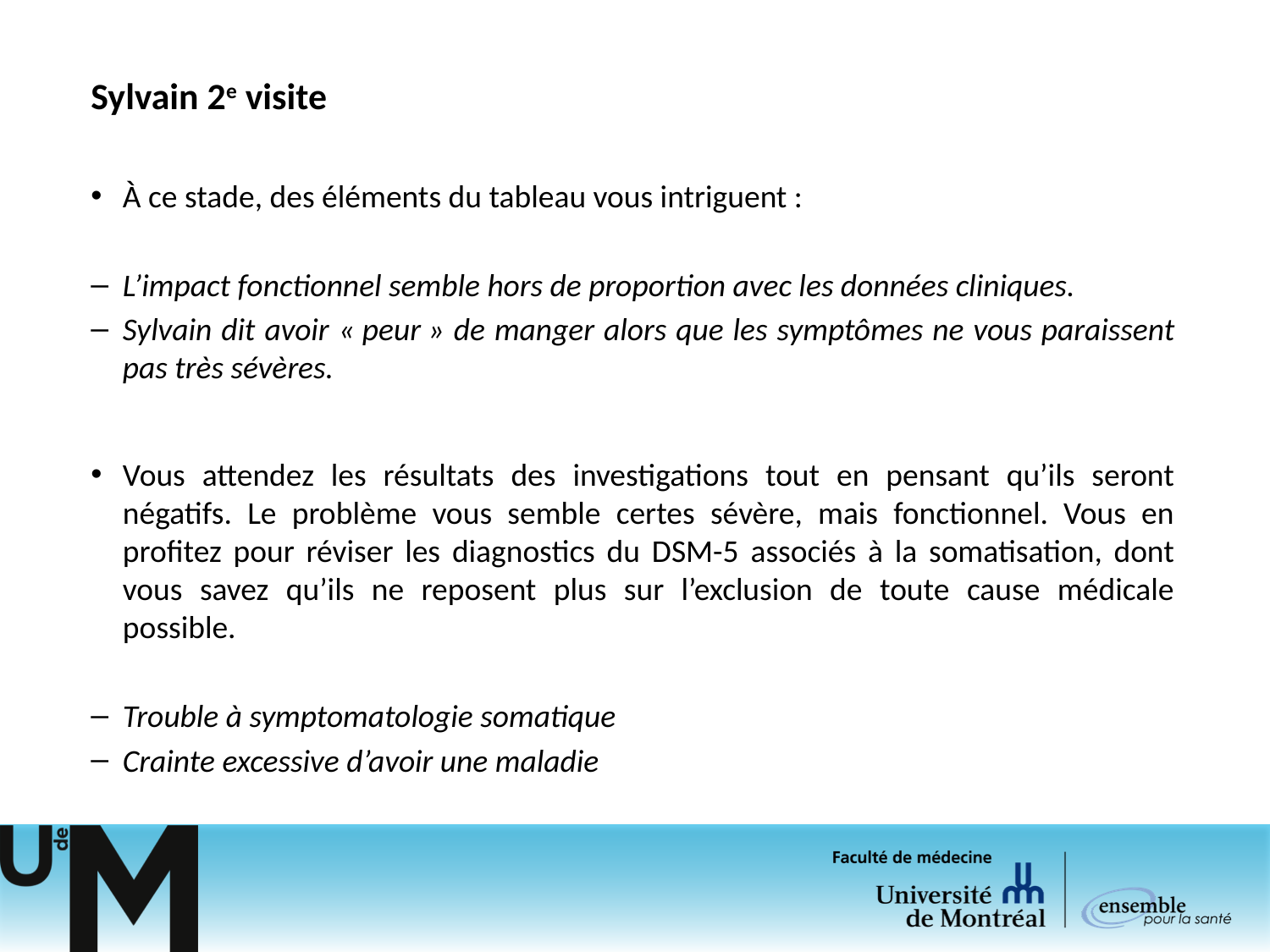

# Sylvain 2e visite
À ce stade, des éléments du tableau vous intriguent :

L’impact fonctionnel semble hors de proportion avec les données cliniques.
Sylvain dit avoir « peur » de manger alors que les symptômes ne vous paraissent pas très sévères.

Vous attendez les résultats des investigations tout en pensant qu’ils seront négatifs. Le problème vous semble certes sévère, mais fonctionnel. Vous en profitez pour réviser les diagnostics du DSM-5 associés à la somatisation, dont vous savez qu’ils ne reposent plus sur l’exclusion de toute cause médicale possible.

Trouble à symptomatologie somatique
Crainte excessive d’avoir une maladie